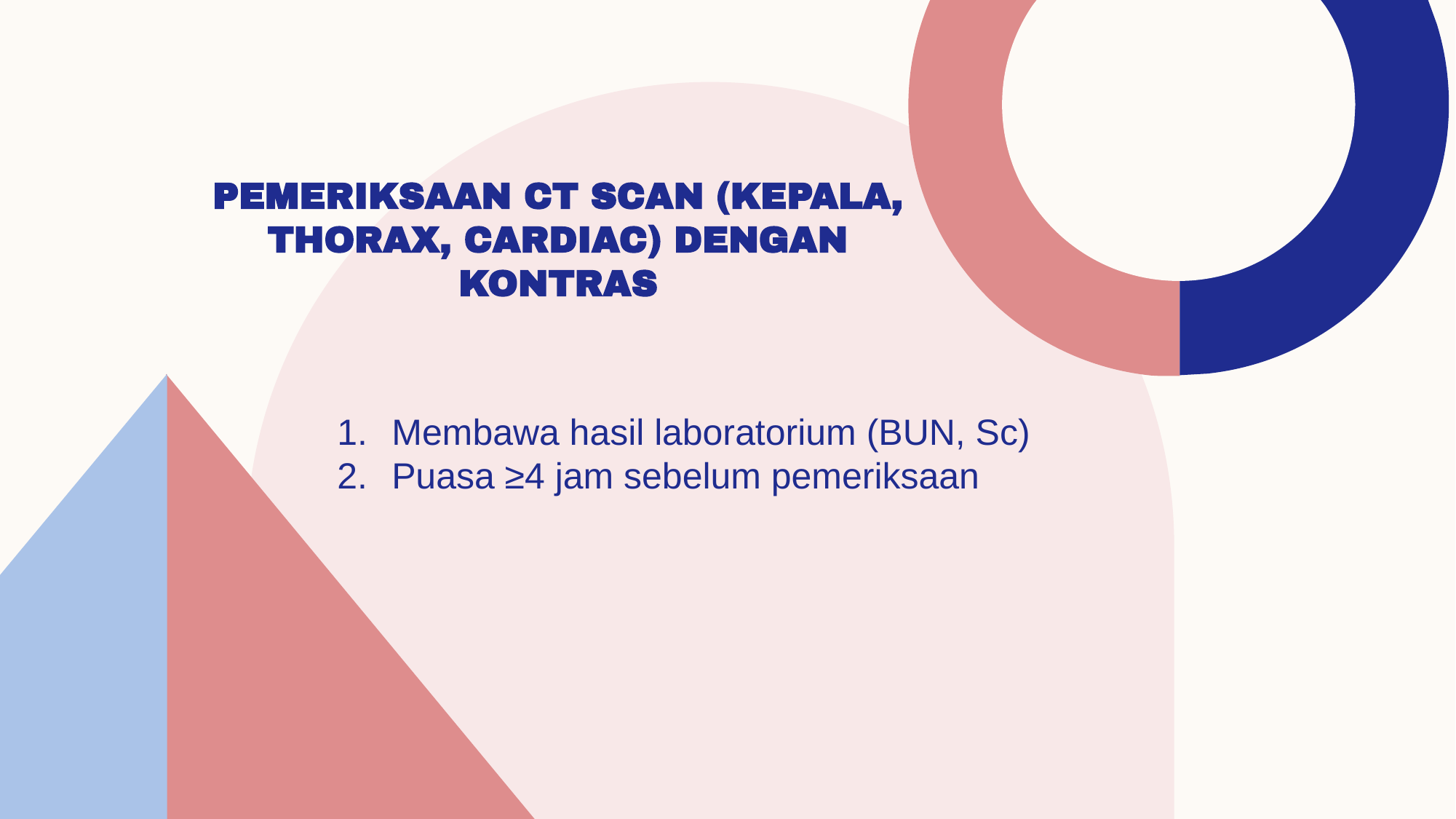

# Pemeriksaan CT Scan (Kepala, Thorax, Cardiac) dengan Kontras
Membawa hasil laboratorium (BUN, Sc)
Puasa ≥4 jam sebelum pemeriksaan